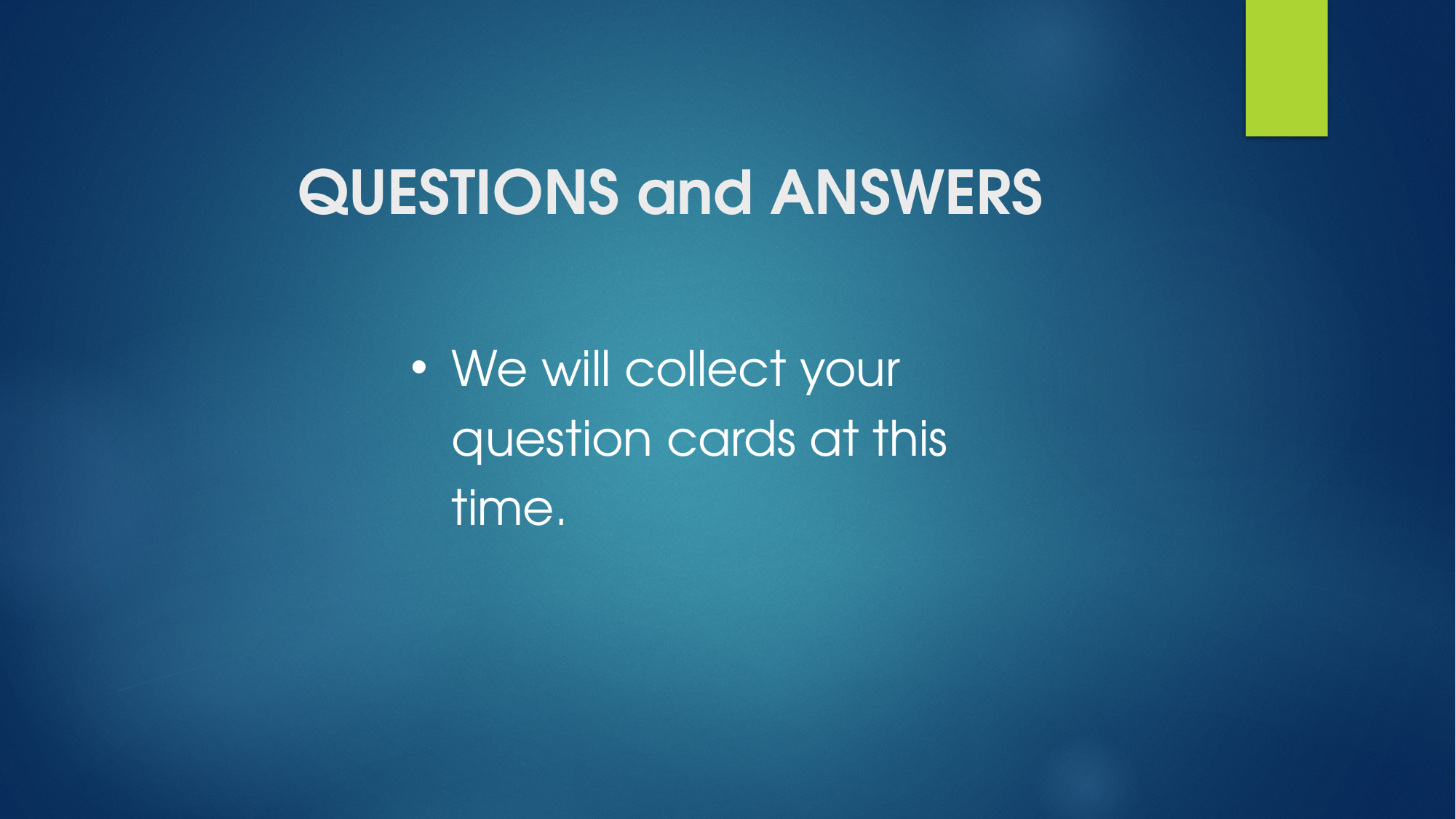

QUESTIONS and ANSWERS
We will collect your question cards at this time.